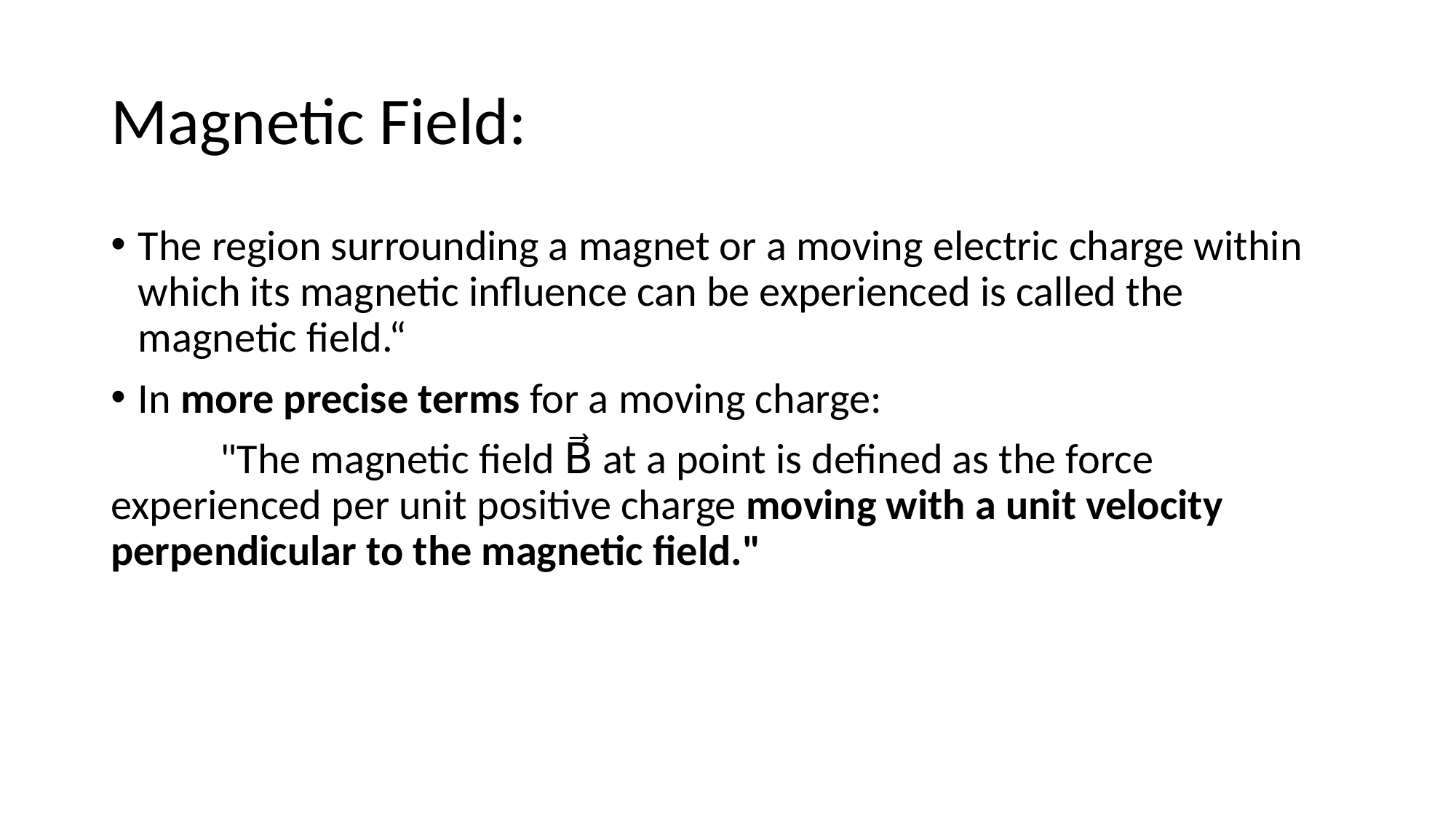

# Magnetic Field:
The region surrounding a magnet or a moving electric charge within which its magnetic influence can be experienced is called the magnetic field.“
In more precise terms for a moving charge:
	"The magnetic field B⃗ at a point is defined as the force experienced per unit positive charge moving with a unit velocity perpendicular to the magnetic field."